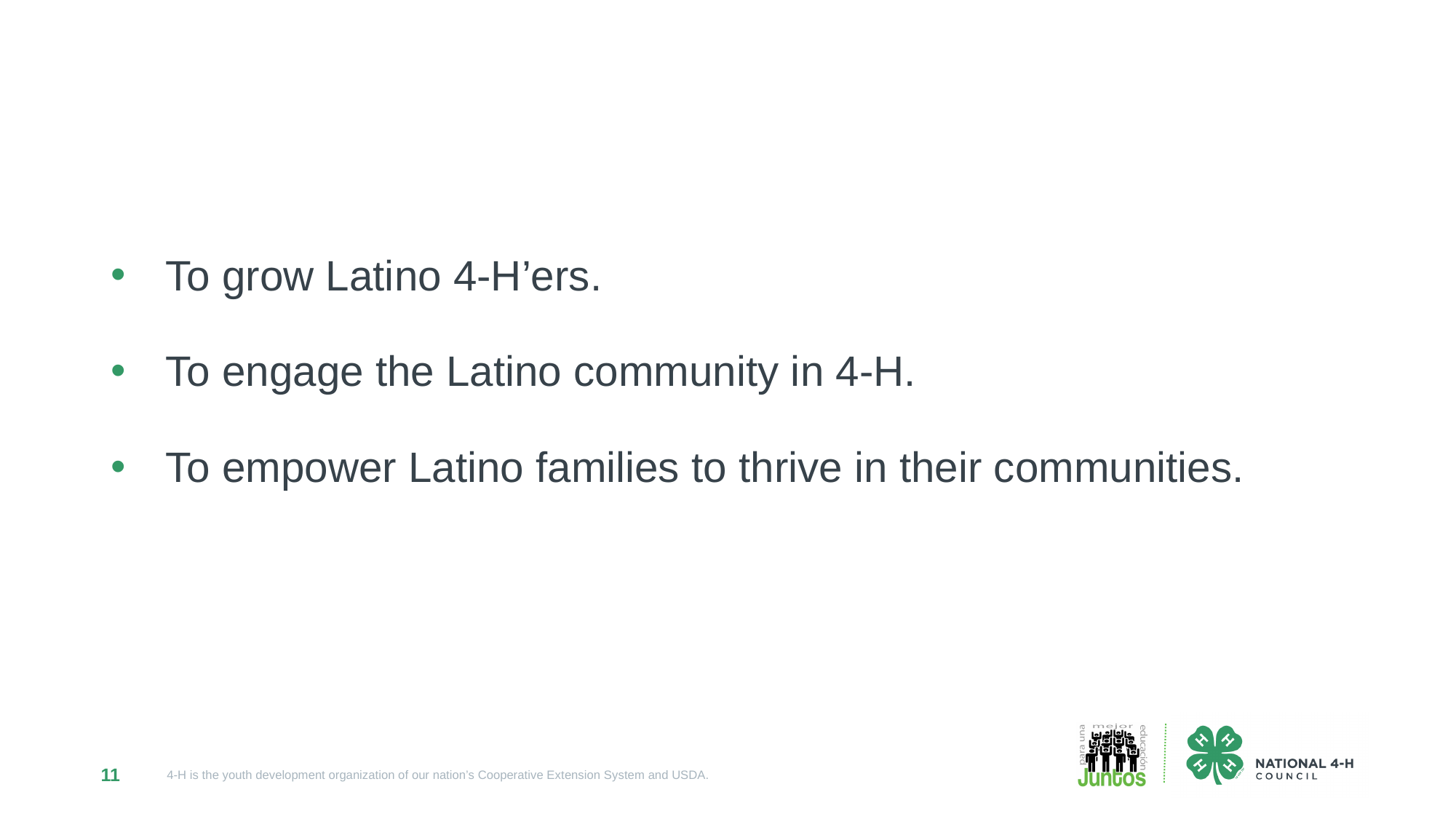

To grow Latino 4-H’ers.

To engage the Latino community in 4-H.

To empower Latino families to thrive in their communities.

11